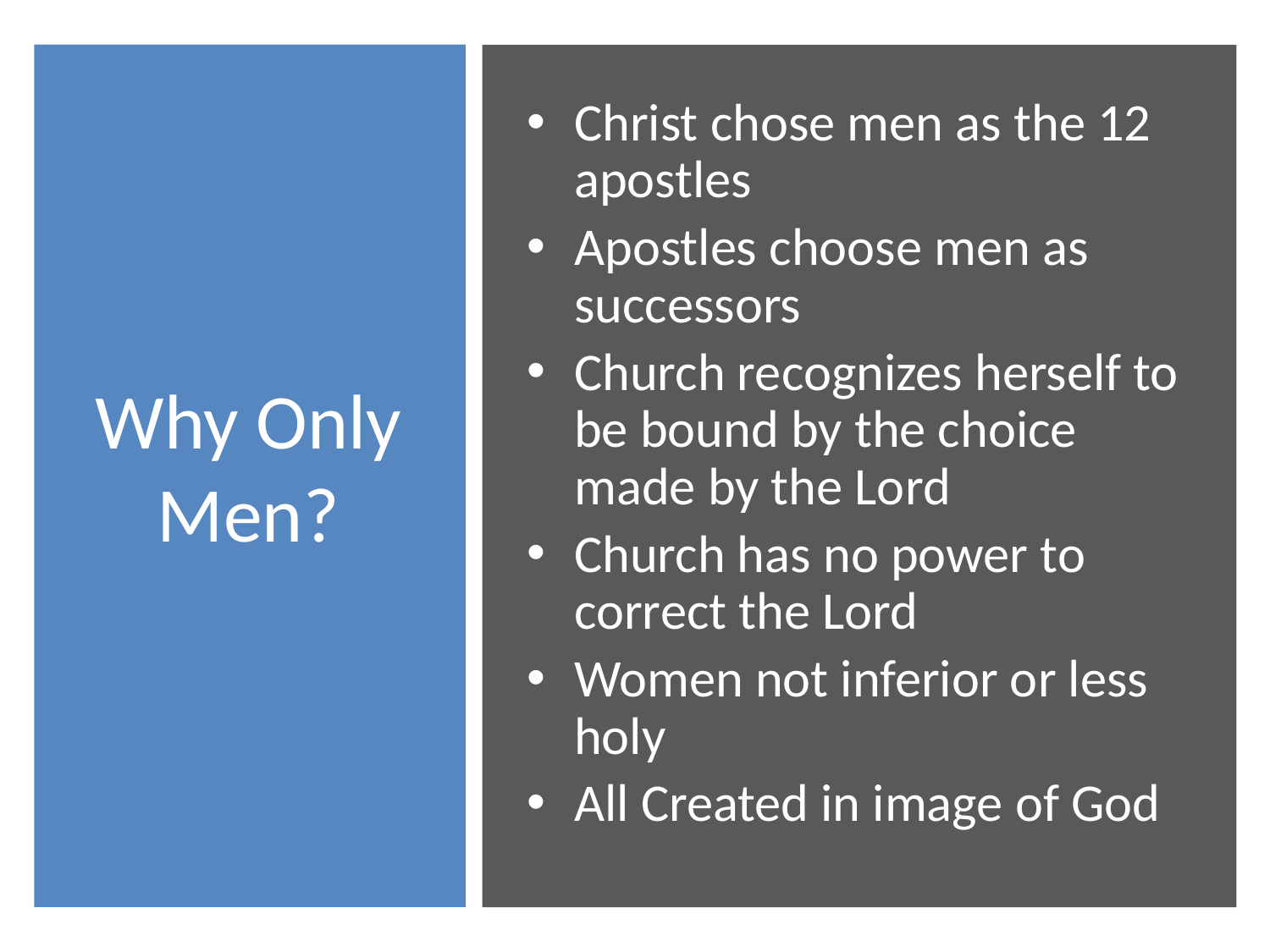

# Why Only Men?
Christ chose men as the 12 apostles
Apostles choose men as successors
Church recognizes herself to be bound by the choice made by the Lord
Church has no power to correct the Lord
Women not inferior or less holy
All Created in image of God